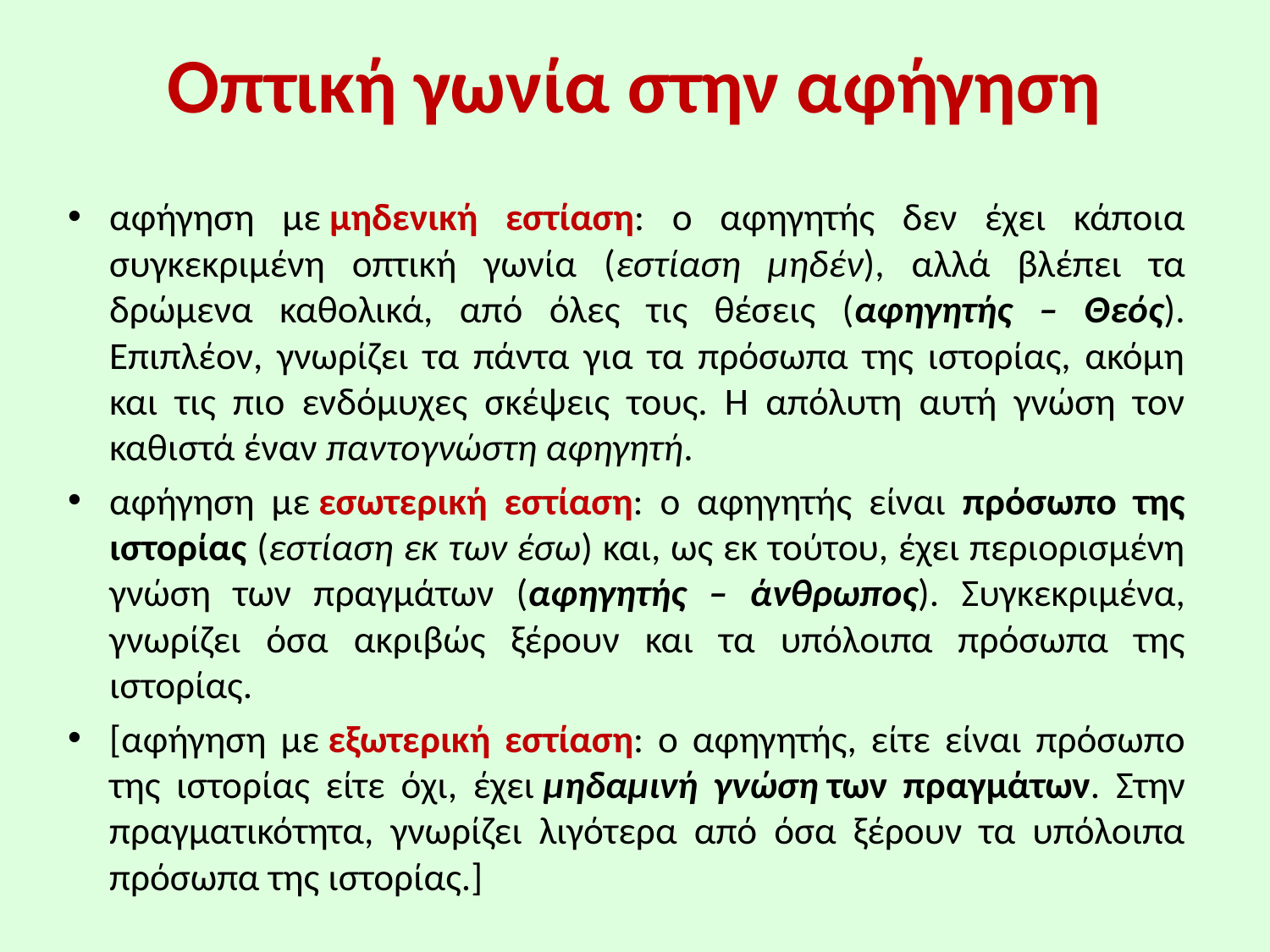

# Οπτική γωνία στην αφήγηση
αφήγηση με μηδενική εστίαση: ο αφηγητής δεν έχει κάποια συγκεκριμένη οπτική γωνία (εστίαση μηδέν), αλλά βλέπει τα δρώμενα καθολικά, από όλες τις θέσεις (αφηγητής – Θεός). Επιπλέον, γνωρίζει τα πάντα για τα πρόσωπα της ιστορίας, ακόμη και τις πιο ενδόμυχες σκέψεις τους. Η απόλυτη αυτή γνώση τον καθιστά έναν παντογνώστη αφηγητή.
αφήγηση με εσωτερική εστίαση: ο αφηγητής είναι πρόσωπο της ιστορίας (εστίαση εκ των έσω) και, ως εκ τούτου, έχει περιορισμένη γνώση των πραγμάτων (αφηγητής – άνθρωπος). Συγκεκριμένα, γνωρίζει όσα ακριβώς ξέρουν και τα υπόλοιπα πρόσωπα της ιστορίας.
[αφήγηση με εξωτερική εστίαση: ο αφηγητής, είτε είναι πρόσωπο της ιστορίας είτε όχι, έχει μηδαμινή γνώση των πραγμάτων. Στην πραγματικότητα, γνωρίζει λιγότερα από όσα ξέρουν τα υπόλοιπα πρόσωπα της ιστορίας.]